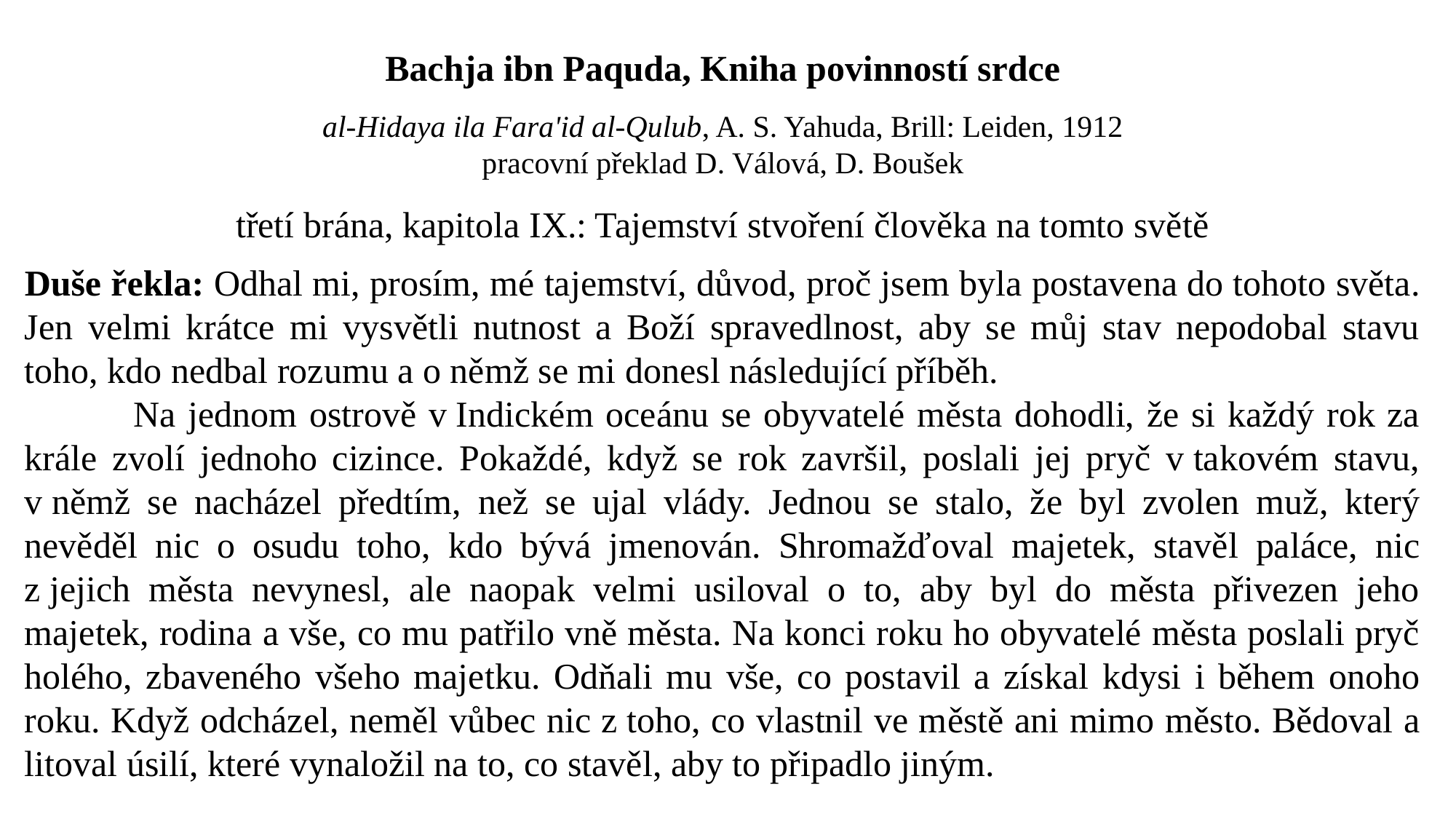

Bachja ibn Paquda, Kniha povinností srdce

al-Hidaya ila Fara'id al-Qulub, A. S. Yahuda, Brill: Leiden, 1912
pracovní překlad D. Válová, D. Boušek

třetí brána, kapitola IX.: Tajemství stvoření člověka na tomto světě

Duše řekla: Odhal mi, prosím, mé tajemství, důvod, proč jsem byla postavena do tohoto světa. Jen velmi krátce mi vysvětli nutnost a Boží spravedlnost, aby se můj stav nepodobal stavu toho, kdo nedbal rozumu a o němž se mi donesl následující příběh.
	Na jednom ostrově v Indickém oceánu se obyvatelé města dohodli, že si každý rok za krále zvolí jednoho cizince. Pokaždé, když se rok završil, poslali jej pryč v takovém stavu, v němž se nacházel předtím, než se ujal vlády. Jednou se stalo, že byl zvolen muž, který nevěděl nic o osudu toho, kdo bývá jmenován. Shromažďoval majetek, stavěl paláce, nic z jejich města nevynesl, ale naopak velmi usiloval o to, aby byl do města přivezen jeho majetek, rodina a vše, co mu patřilo vně města. Na konci roku ho obyvatelé města poslali pryč holého, zbaveného všeho majetku. Odňali mu vše, co postavil a získal kdysi i během onoho roku. Když odcházel, neměl vůbec nic z toho, co vlastnil ve městě ani mimo město. Bědoval a litoval úsilí, které vynaložil na to, co stavěl, aby to připadlo jiným.